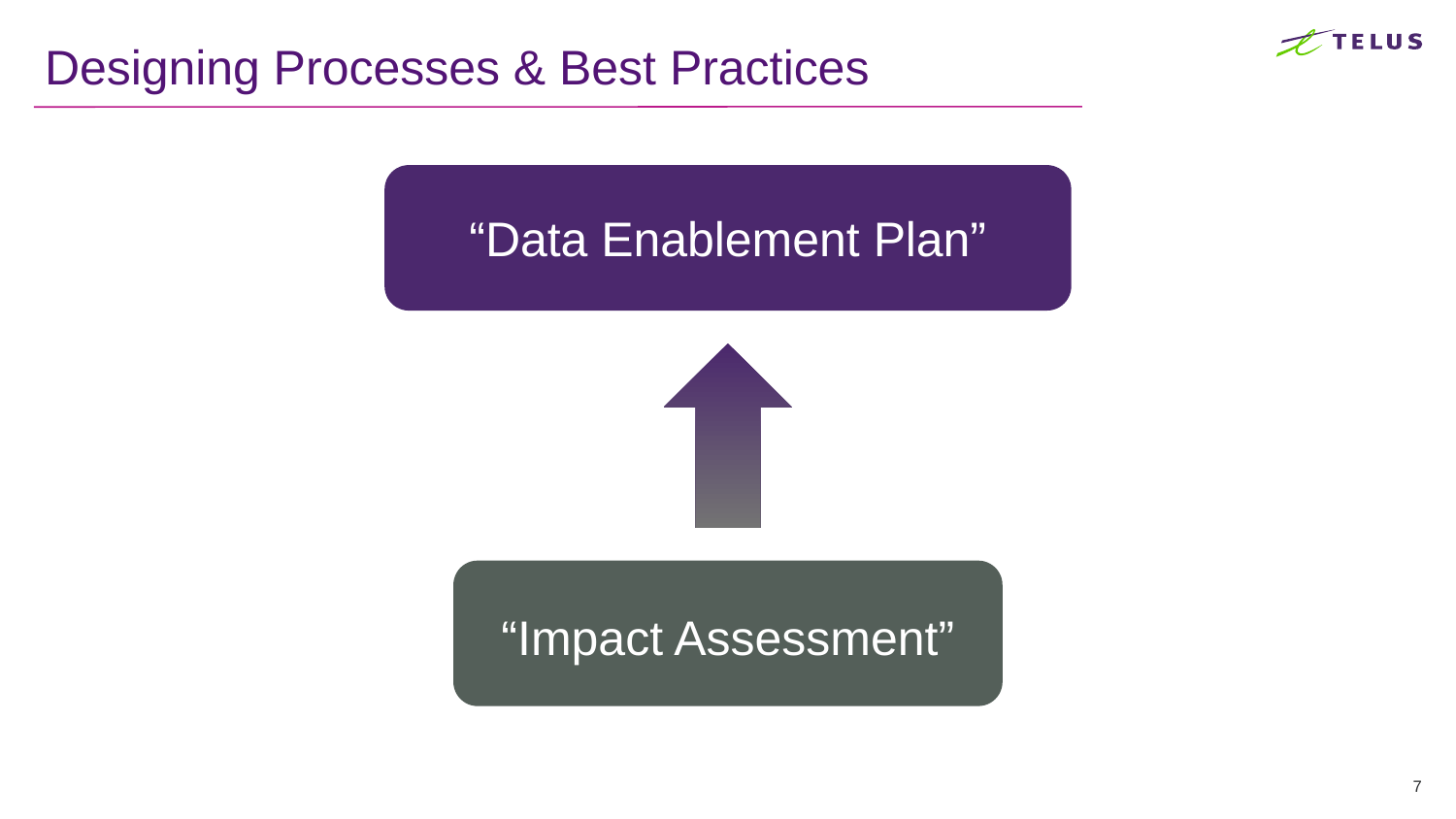

Designing Processes & Best Practices

“Data Enablement Plan”

“Impact Assessment”
7